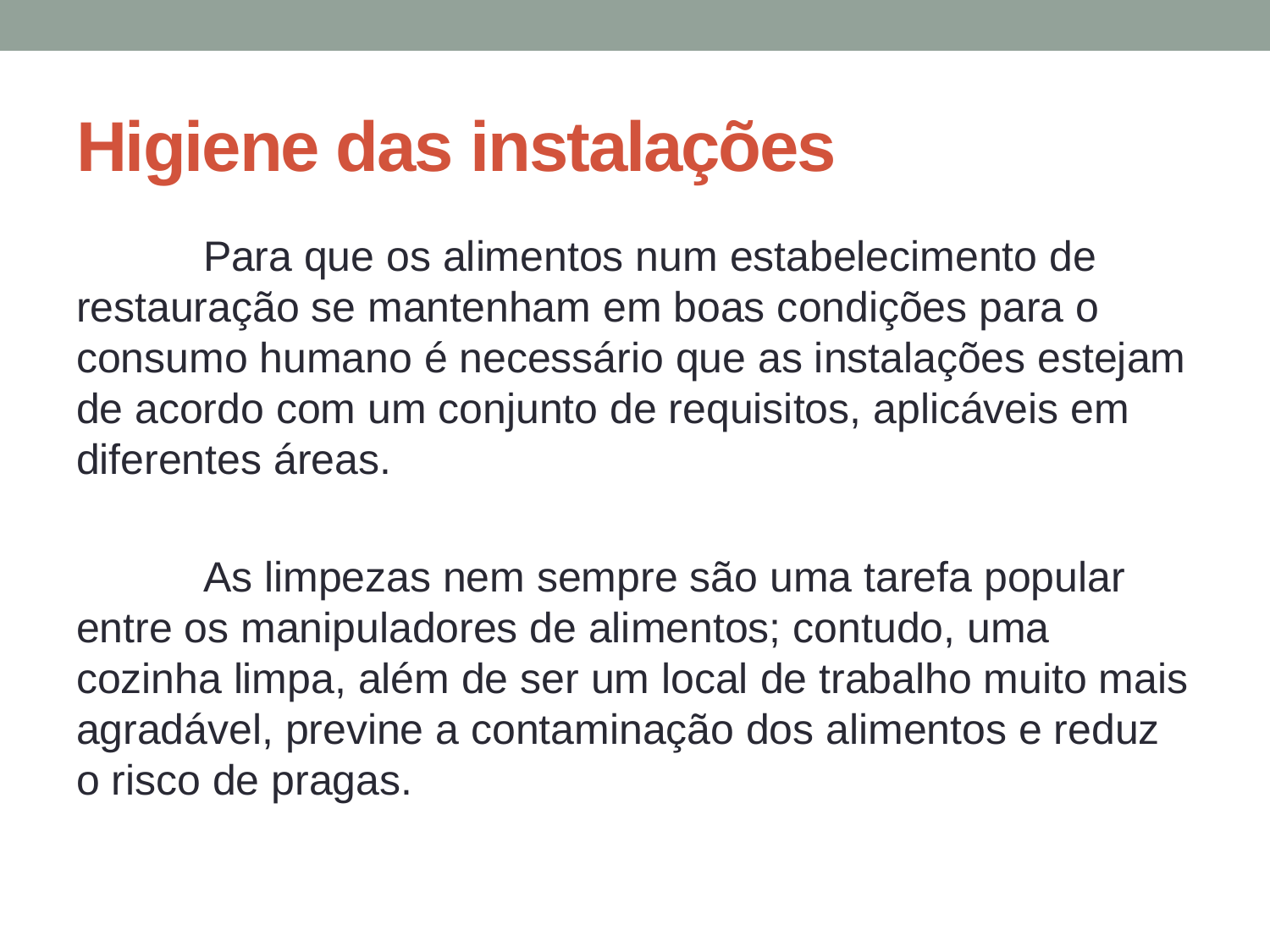

# Higiene das instalações
	Para que os alimentos num estabelecimento de restauração se mantenham em boas condições para o consumo humano é necessário que as instalações estejam de acordo com um conjunto de requisitos, aplicáveis em diferentes áreas.

	As limpezas nem sempre são uma tarefa popular entre os manipuladores de alimentos; contudo, uma cozinha limpa, além de ser um local de trabalho muito mais agradável, previne a contaminação dos alimentos e reduz o risco de pragas.